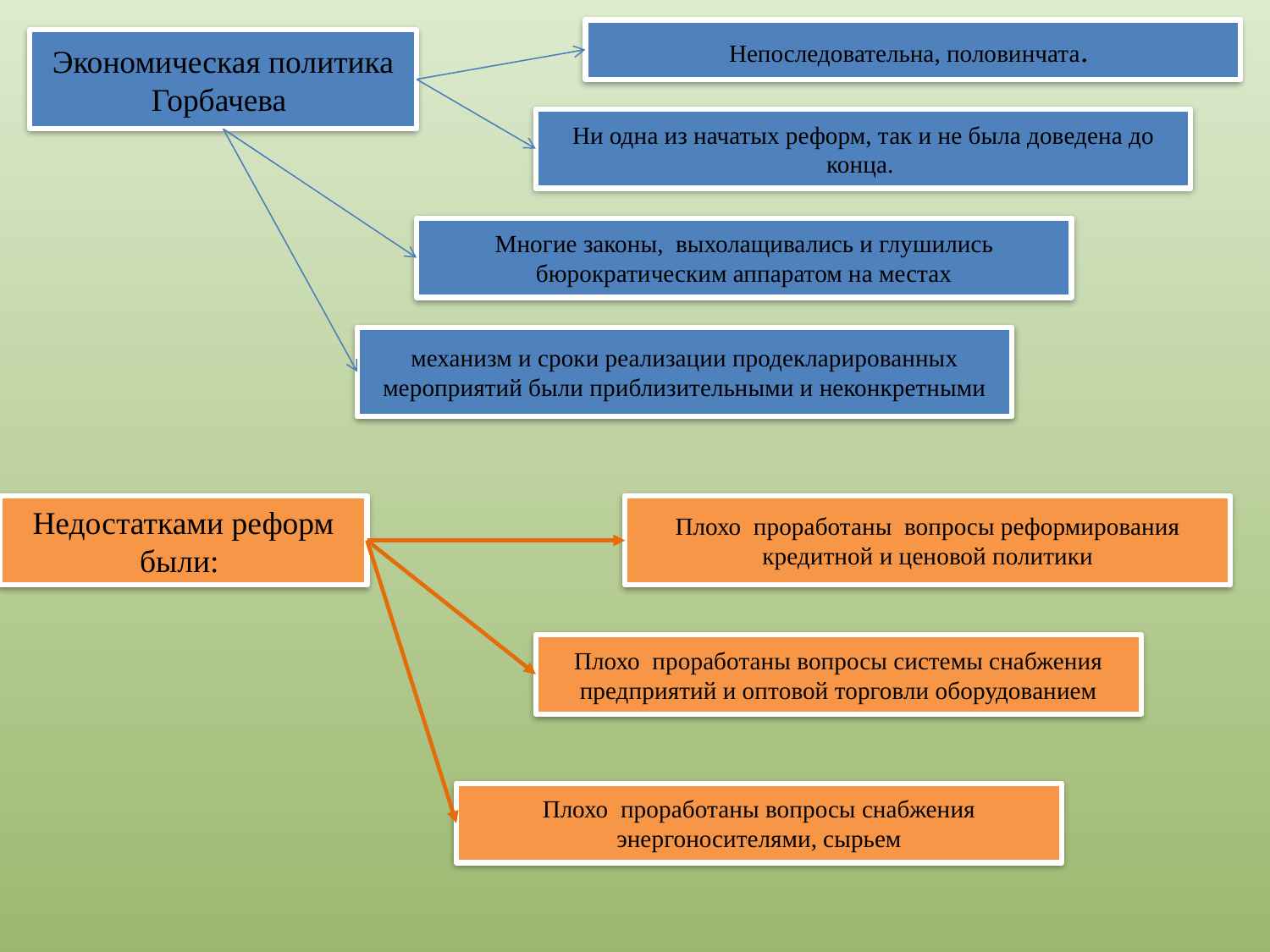

Непоследовательна, половинчата.
Экономическая политика Горбачева
Ни одна из начатых реформ, так и не была доведена до конца.
Многие законы,  выхолащивались и глушились бюрократическим аппаратом на местах
механизм и сроки реализации продекларированных мероприятий были приблизительными и неконкретными
Недостатками реформ были:
Плохо  проработаны  вопросы реформирования кредитной и ценовой политики
Плохо  проработаны вопросы системы снабжения предприятий и оптовой торговли оборудованием
Плохо  проработаны вопросы снабжения энергоносителями, сырьем